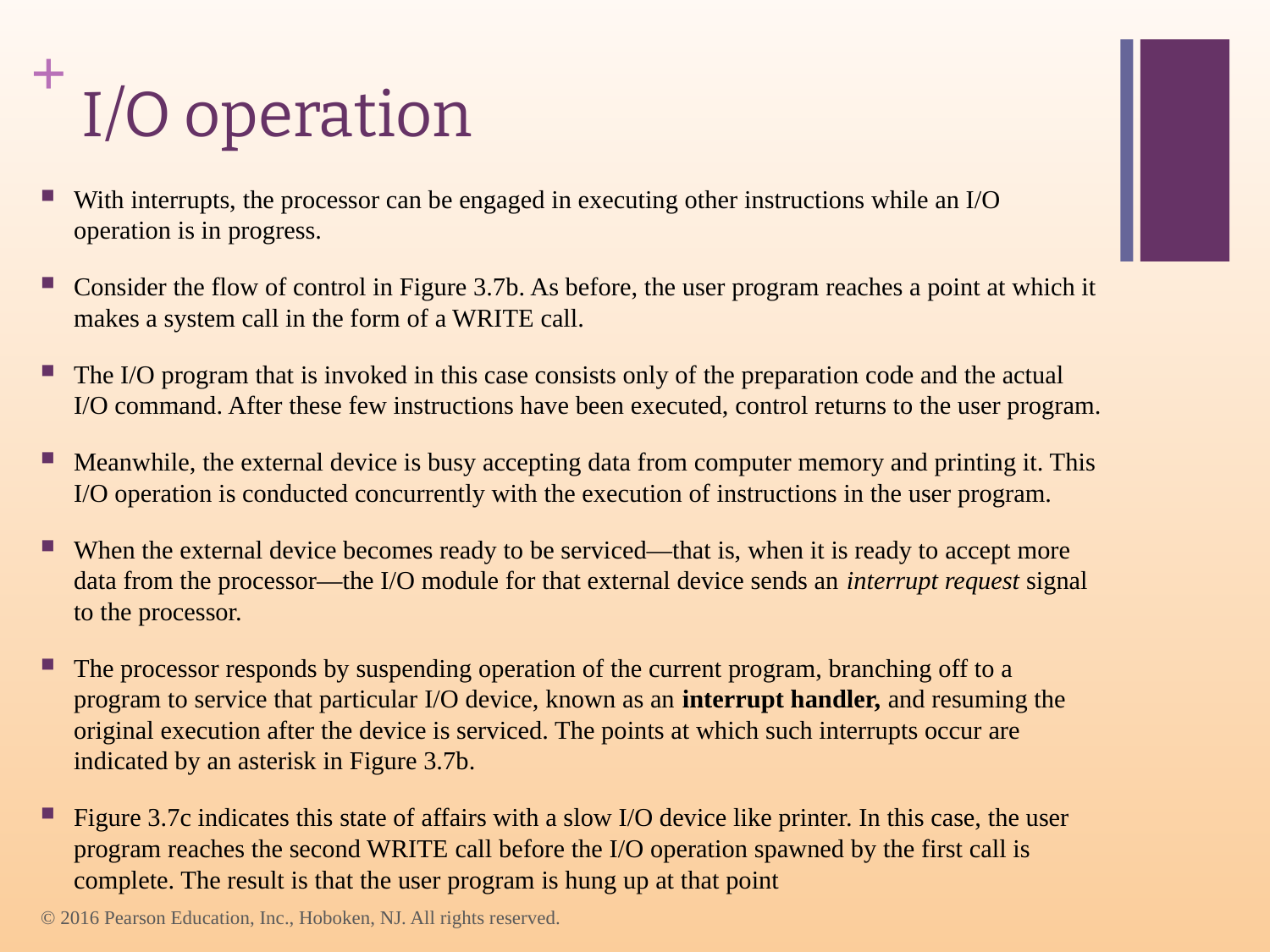

# I/O operation
With interrupts, the processor can be engaged in executing other instructions while an I/O operation is in progress.
Consider the flow of control in Figure 3.7b. As before, the user program reaches a point at which it makes a system call in the form of a WRITE call.
The I/O program that is invoked in this case consists only of the preparation code and the actual I/O command. After these few instructions have been executed, control returns to the user program.
Meanwhile, the external device is busy accepting data from computer memory and printing it. This I/O operation is conducted concurrently with the execution of instructions in the user program.
When the external device becomes ready to be serviced—that is, when it is ready to accept more data from the processor—the I/O module for that external device sends an interrupt request signal to the processor.
The processor responds by suspending operation of the current program, branching off to a program to service that particular I/O device, known as an interrupt handler, and resuming the original execution after the device is serviced. The points at which such interrupts occur are indicated by an asterisk in Figure 3.7b.
Figure 3.7c indicates this state of affairs with a slow I/O device like printer. In this case, the user program reaches the second WRITE call before the I/O operation spawned by the first call is complete. The result is that the user program is hung up at that point

© 2016 Pearson Education, Inc., Hoboken, NJ. All rights reserved.